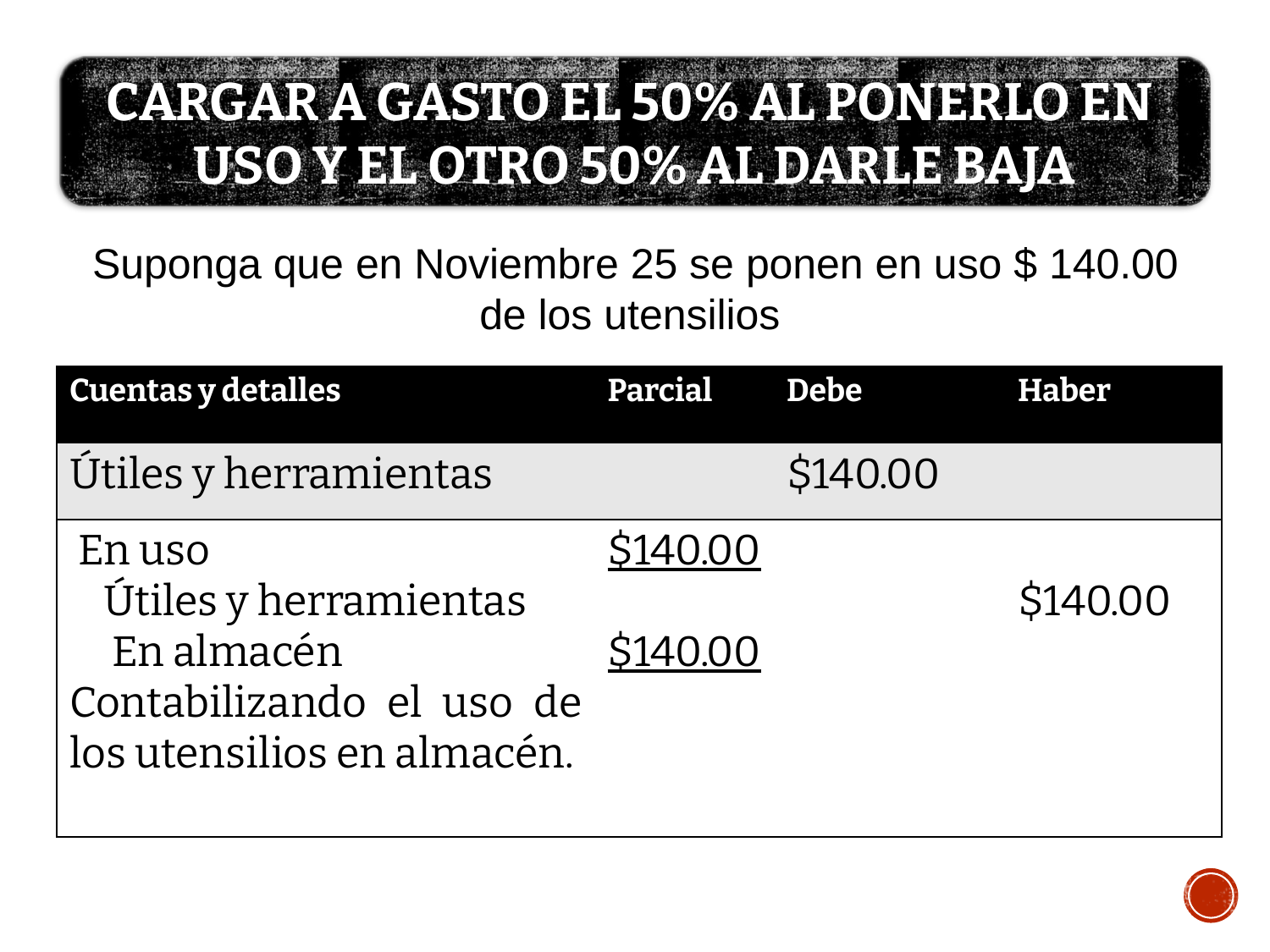

CARGAR A GASTO EL 50% AL PONERLO EN
USO Y EL OTRO 50% AL DARLE BAJA
Suponga que en Noviembre 25 se ponen en uso $ 140.00 de los utensilios
| Cuentas y detalles | Parcial | Debe | Haber |
| --- | --- | --- | --- |
| Útiles y herramientas |  | $140.00 |  |
| En uso Útiles y herramientas En almacén Contabilizando el uso de los utensilios en almacén. | $140.00 $140.00 |  | $140.00 |